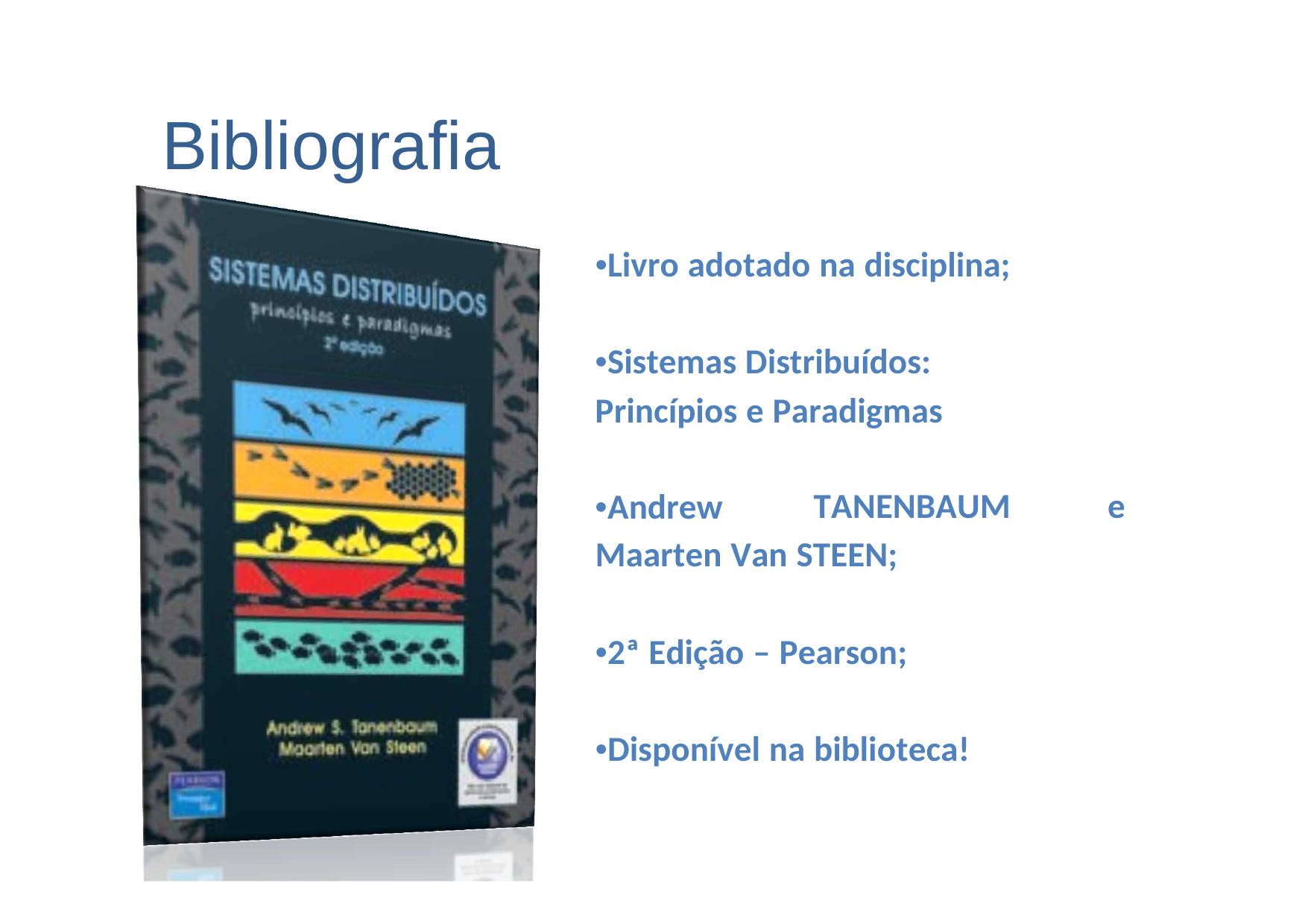

Bibliografia

•Livro adotado na disciplina;
•Sistemas Distribuídos:
Princípios e Paradigmas
•Andrew
TANENBAUM
e
Maarten Van STEEN;
•2ª Edição – Pearson;
•Disponível na biblioteca!